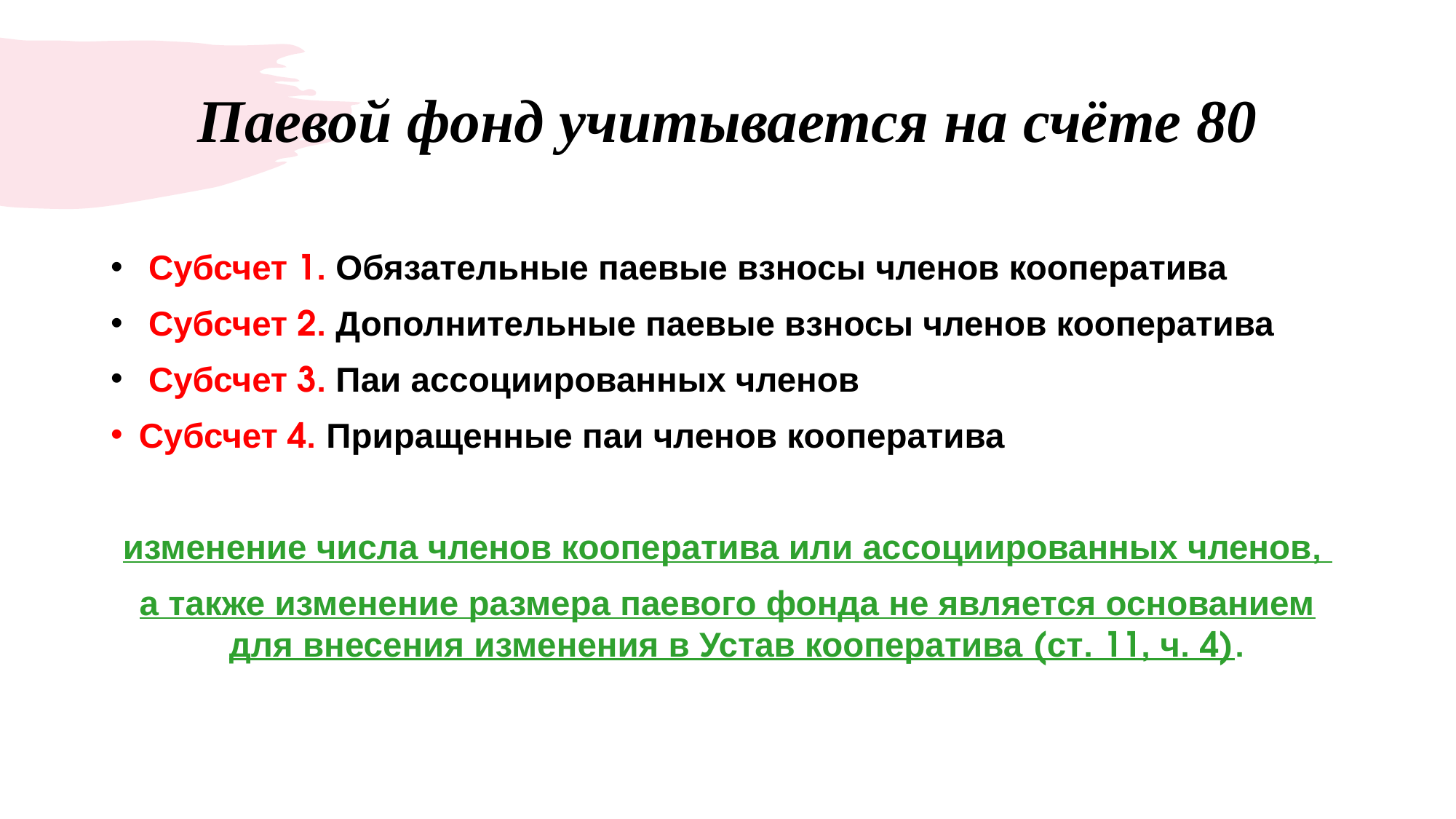

# Паевой фонд учитывается на счёте 80
 Субсчет 1. Обязательные паевые взносы членов кооператива
 Субсчет 2. Дополнительные паевые взносы членов кооператива
 Субсчет 3. Паи ассоциированных членов
Субсчет 4. Приращенные паи членов кооператива

изменение числа членов кооператива или ассоциированных членов,
а также изменение размера паевого фонда не является основанием для внесения изменения в Устав кооператива (ст. 11, ч. 4).